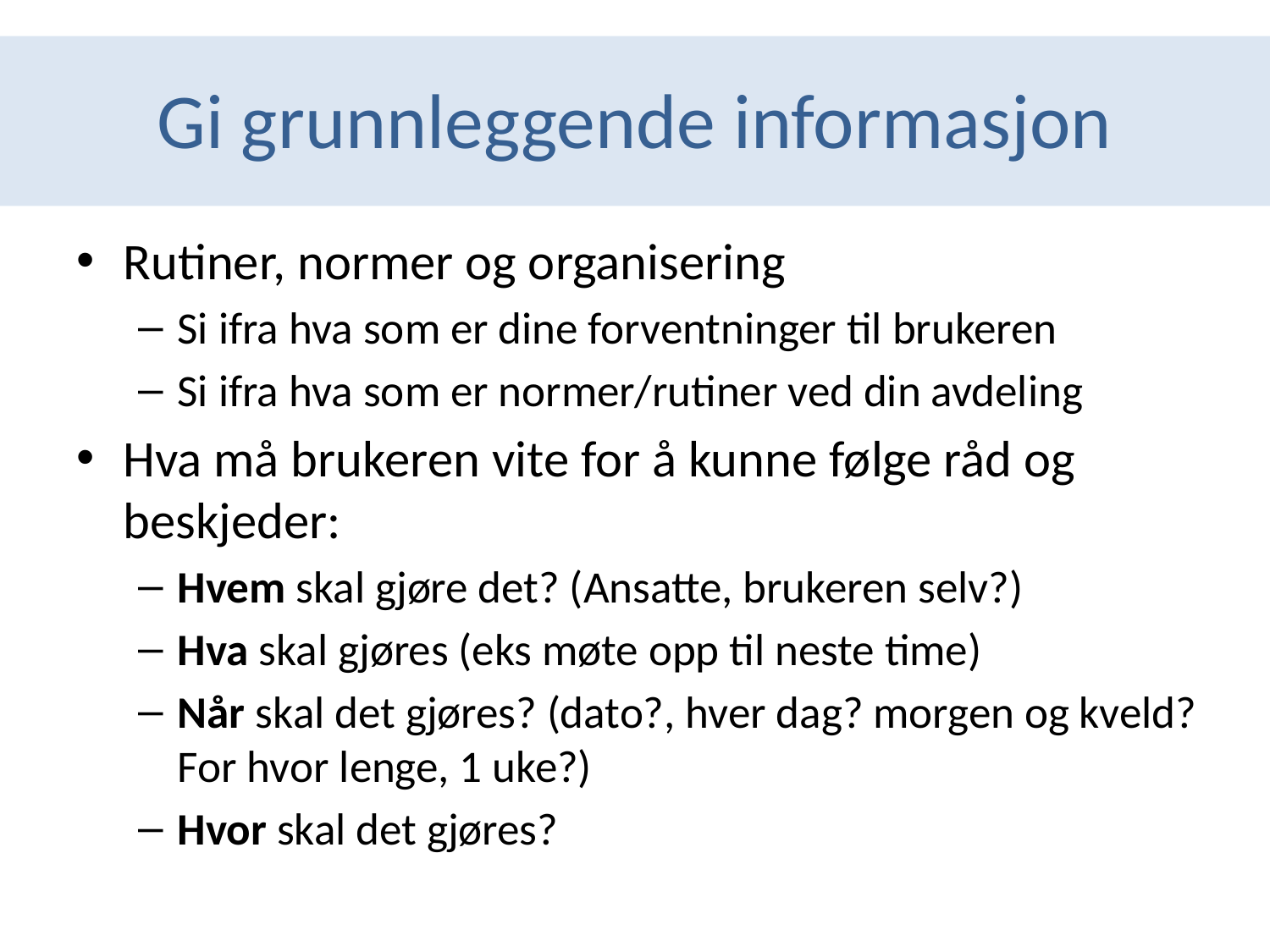

# Gi grunnleggende informasjon
Rutiner, normer og organisering
Si ifra hva som er dine forventninger til brukeren
Si ifra hva som er normer/rutiner ved din avdeling
Hva må brukeren vite for å kunne følge råd og beskjeder:
Hvem skal gjøre det? (Ansatte, brukeren selv?)
Hva skal gjøres (eks møte opp til neste time)
Når skal det gjøres? (dato?, hver dag? morgen og kveld? For hvor lenge, 1 uke?)
Hvor skal det gjøres?